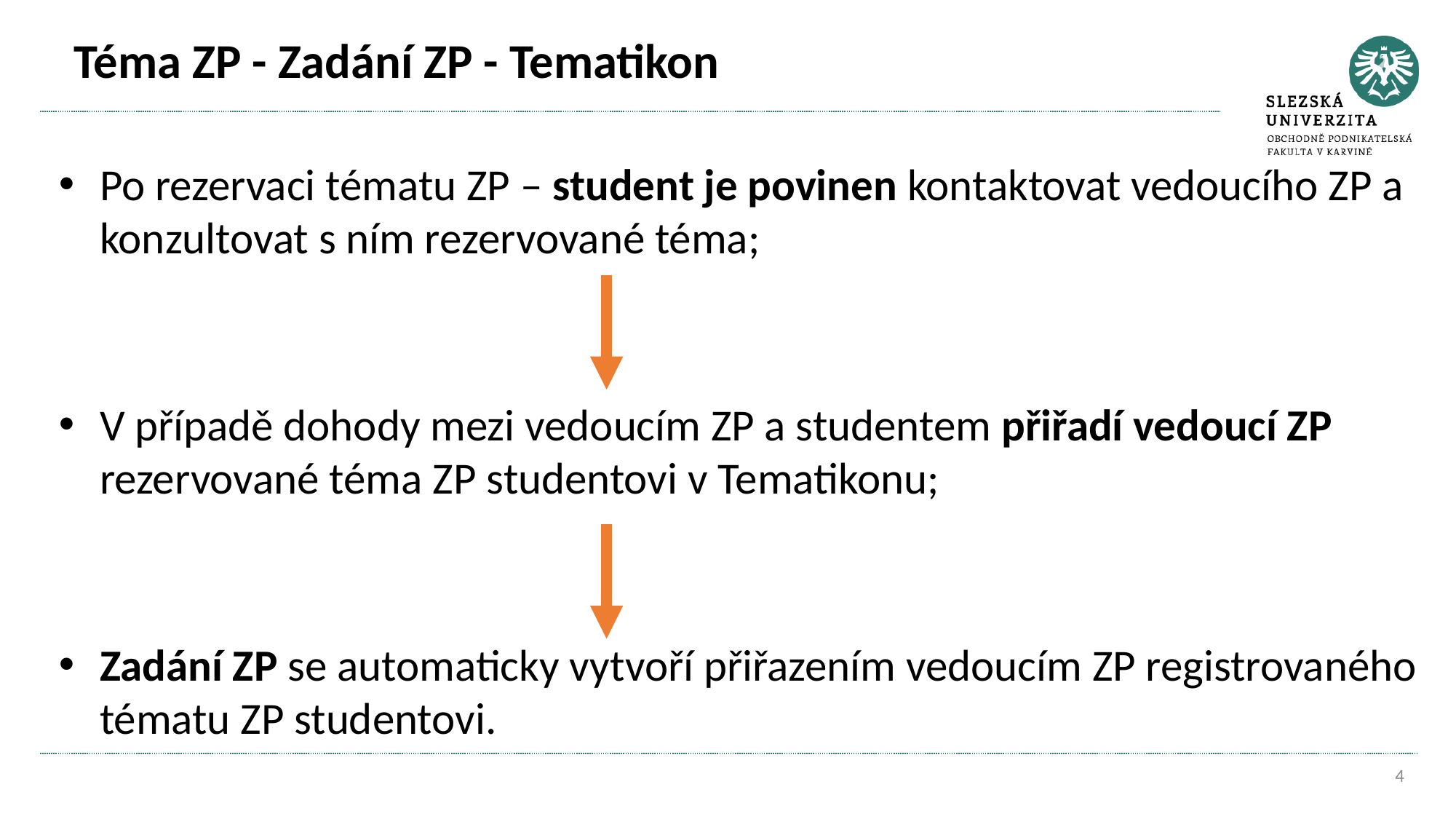

# Téma ZP - Zadání ZP - Tematikon
Po rezervaci tématu ZP – student je povinen kontaktovat vedoucího ZP a konzultovat s ním rezervované téma;

V případě dohody mezi vedoucím ZP a studentem přiřadí vedoucí ZP rezervované téma ZP studentovi v Tematikonu;

Zadání ZP se automaticky vytvoří přiřazením vedoucím ZP registrovaného tématu ZP studentovi.

4